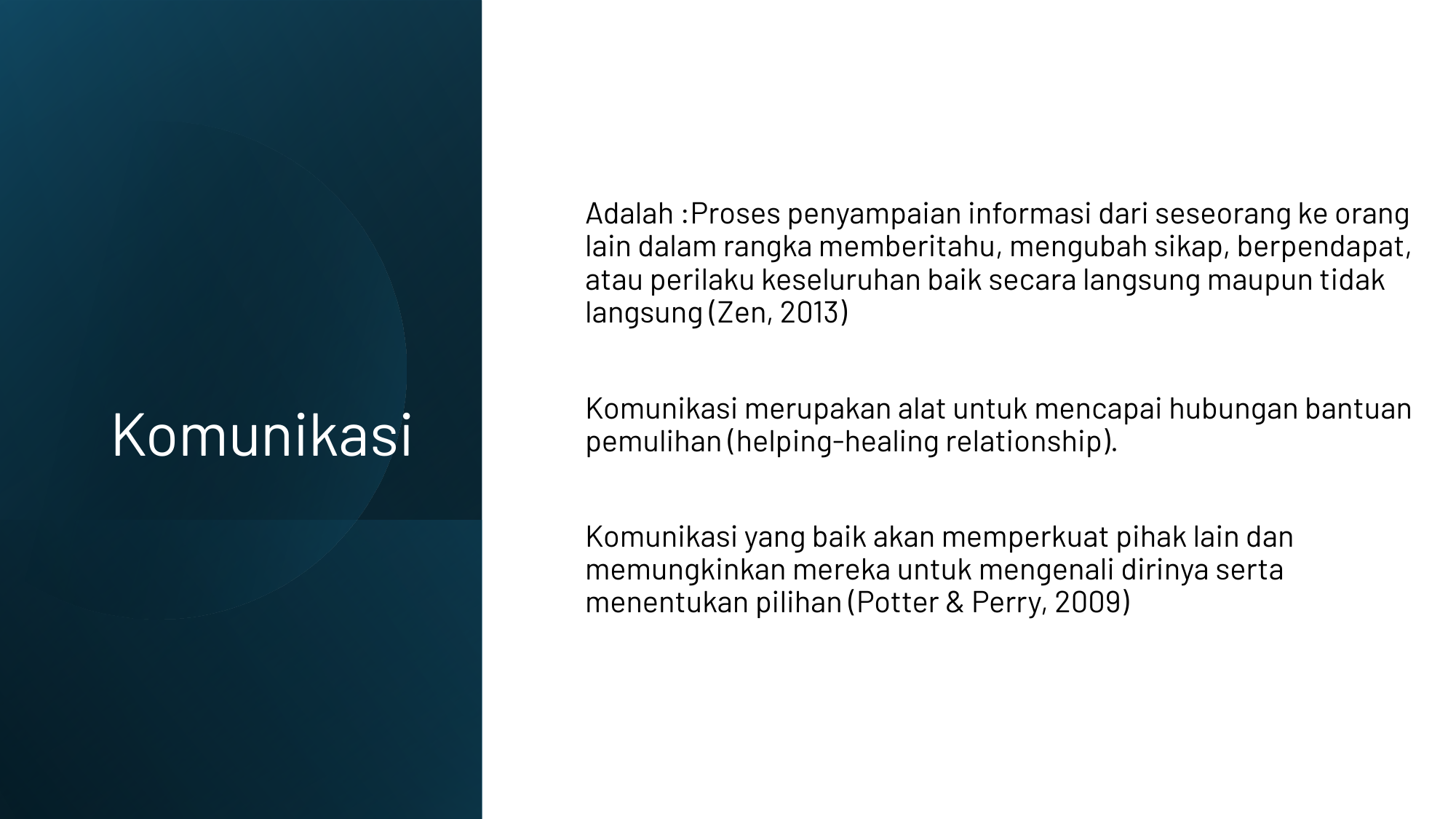

# Komunikasi
Adalah :Proses penyampaian informasi dari seseorang ke orang lain dalam rangka memberitahu, mengubah sikap, berpendapat, atau perilaku keseluruhan baik secara langsung maupun tidak langsung (Zen, 2013)

Komunikasi merupakan alat untuk mencapai hubungan bantuan pemulihan (helping-healing relationship).

Komunikasi yang baik akan memperkuat pihak lain dan memungkinkan mereka untuk mengenali dirinya serta menentukan pilihan (Potter & Perry, 2009)